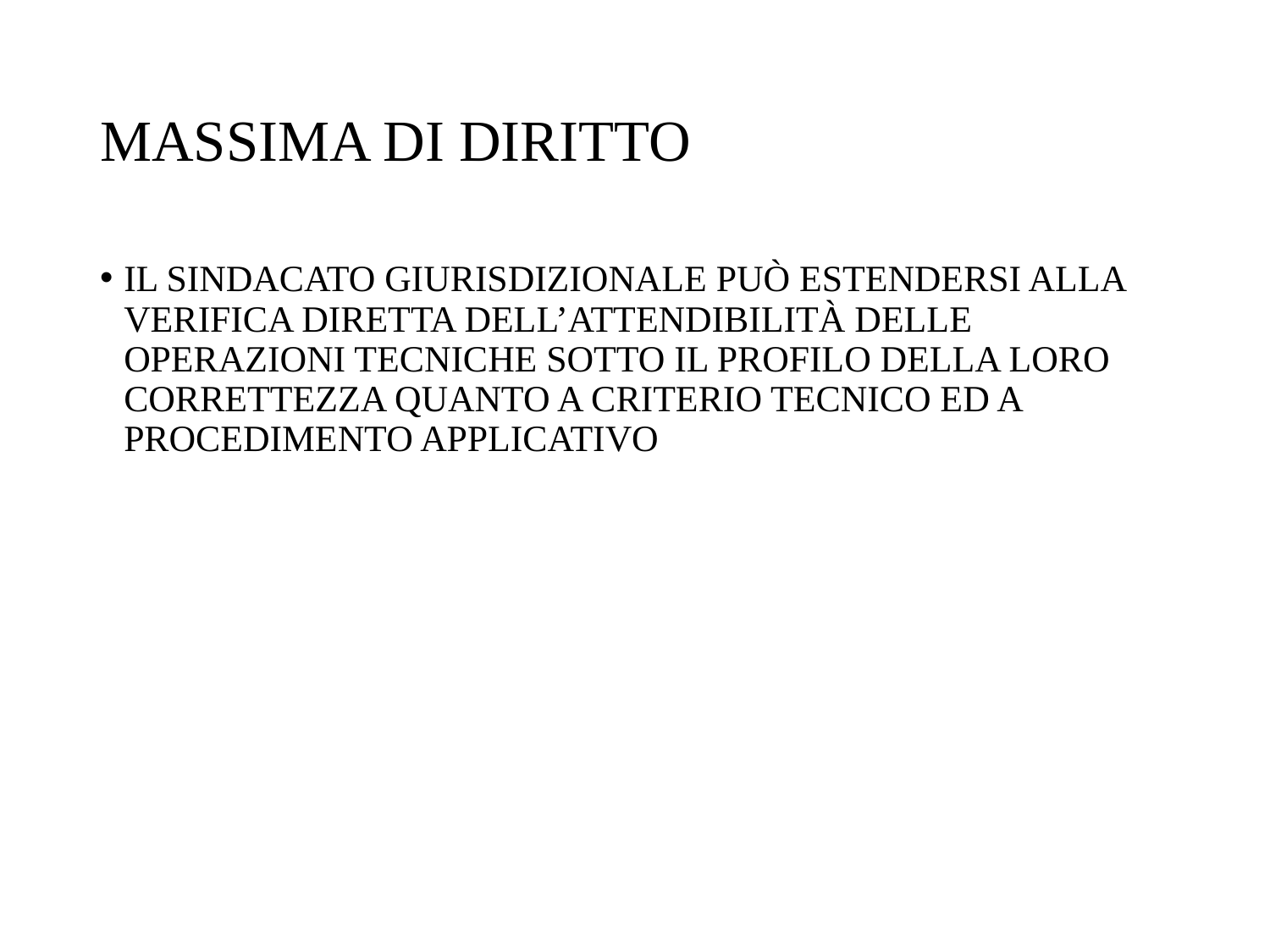

# MASSIMA DI DIRITTO
IL SINDACATO GIURISDIZIONALE PUÒ ESTENDERSI ALLA VERIFICA DIRETTA DELL’ATTENDIBILITÀ DELLE OPERAZIONI TECNICHE SOTTO IL PROFILO DELLA LORO CORRETTEZZA QUANTO A CRITERIO TECNICO ED A PROCEDIMENTO APPLICATIVO